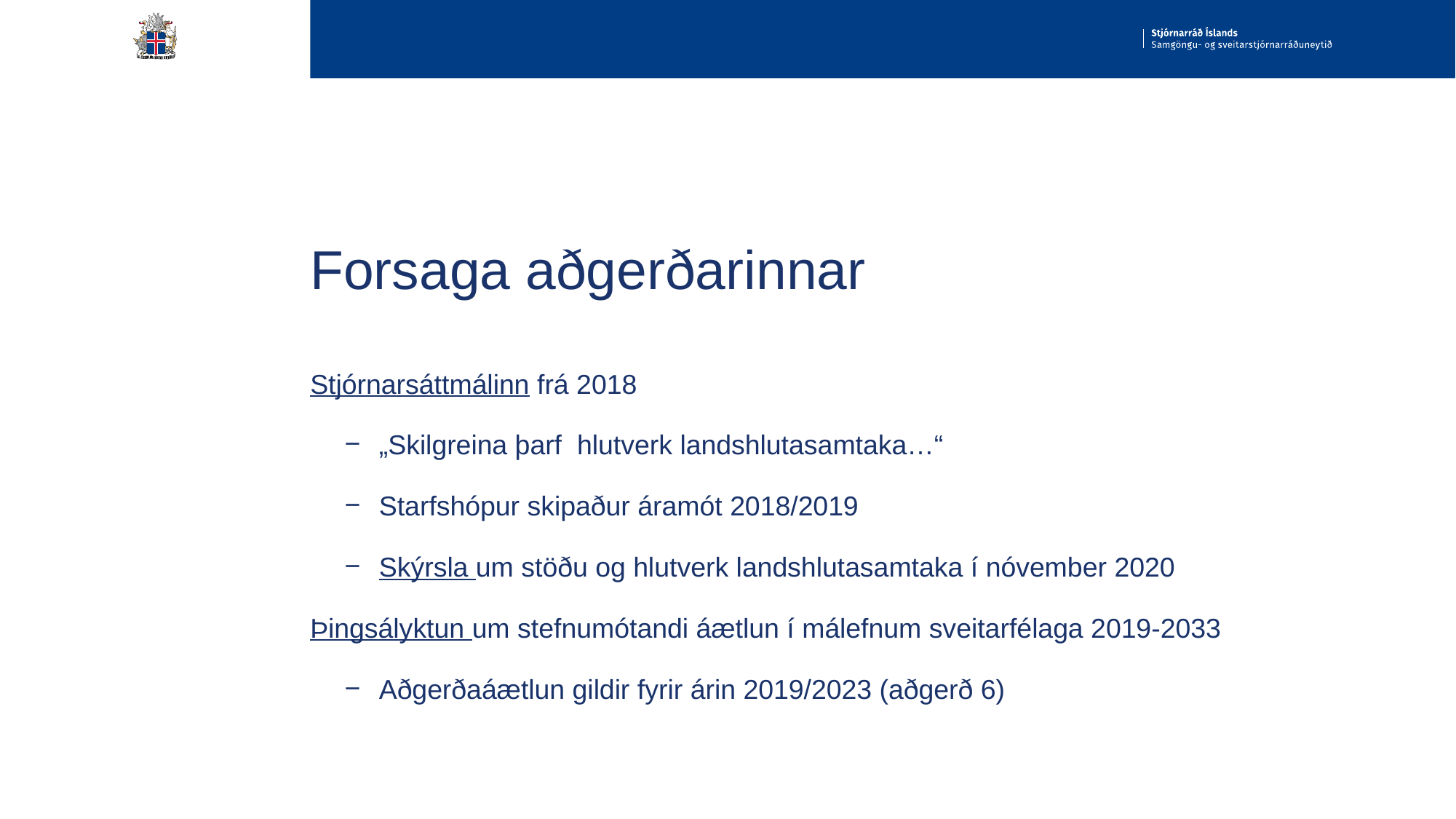

# Forsaga aðgerðarinnar
Stjórnarsáttmálinn frá 2018
„Skilgreina þarf  hlutverk landshlutasamtaka…“
Starfshópur skipaður áramót 2018/2019
Skýrsla um stöðu og hlutverk landshlutasamtaka í nóvember 2020
Þingsályktun um stefnumótandi áætlun í málefnum sveitarfélaga 2019-2033
Aðgerðaáætlun gildir fyrir árin 2019/2023 (aðgerð 6)